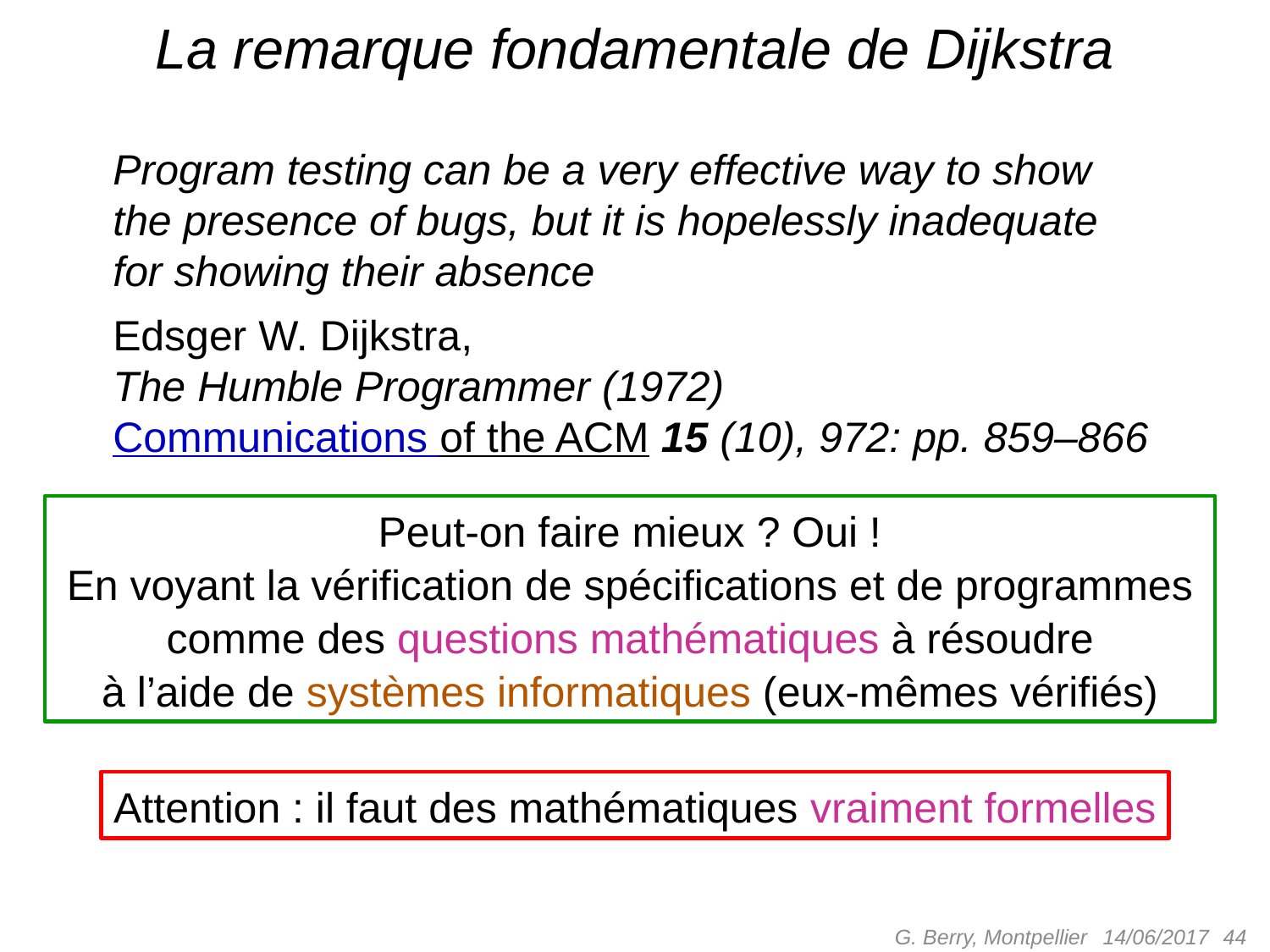

# La remarque fondamentale de Dijkstra
Program testing can be a very effective way to show
the presence of bugs, but it is hopelessly inadequate
for showing their absence
Edsger W. Dijkstra,
The Humble Programmer (1972)
Communications of the ACM 15 (10), 972: pp. 859–866
Peut-on faire mieux ? Oui !
En voyant la vérification de spécifications et de programmes comme des questions mathématiques à résoudre
à l’aide de systèmes informatiques (eux-mêmes vérifiés)
Attention : il faut des mathématiques vraiment formelles
G. Berry, Montpellier
 44
14/06/2017